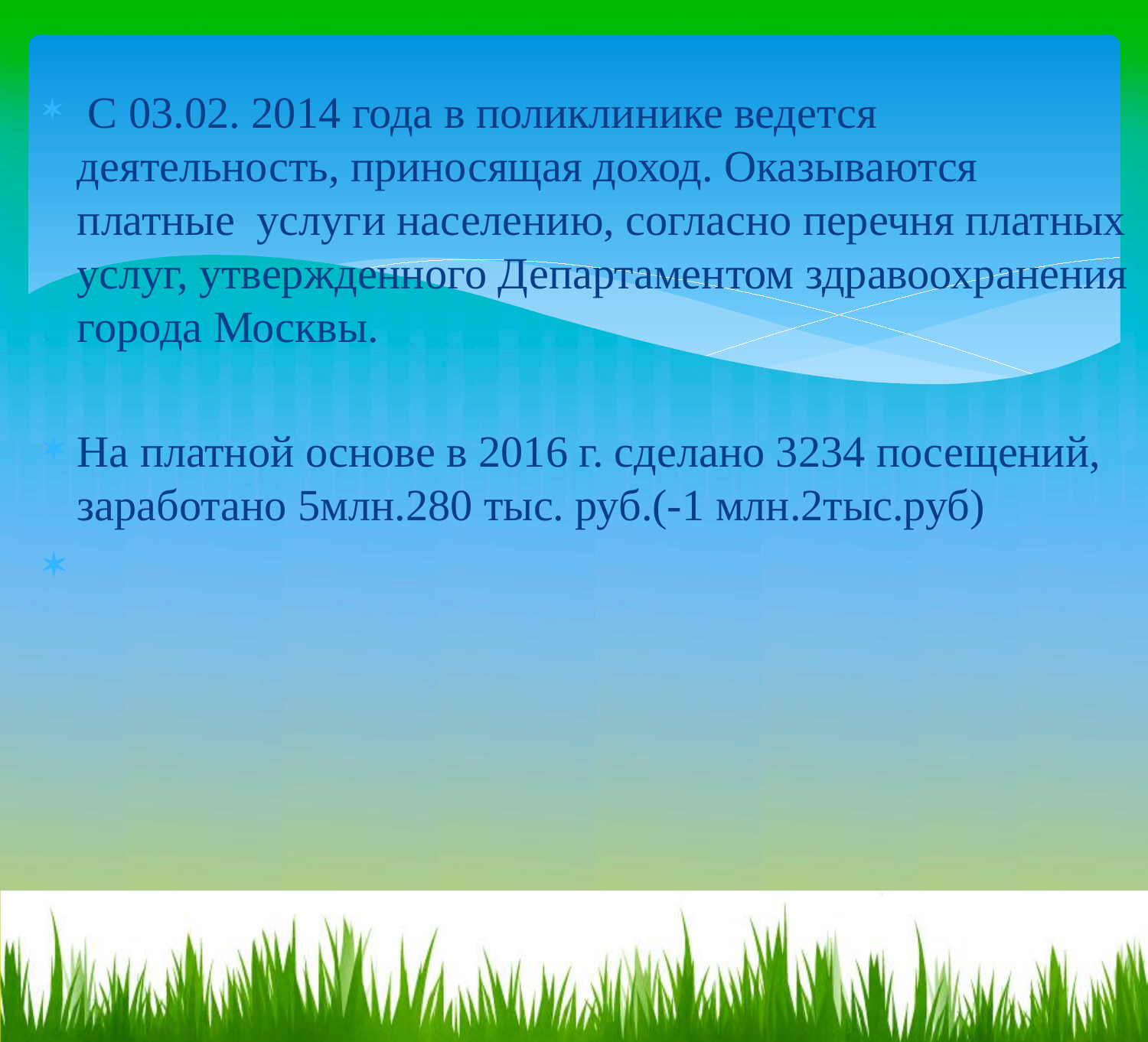

#
 С 03.02. 2014 года в поликлинике ведется деятельность, приносящая доход. Оказываются платные  услуги населению, согласно перечня платных услуг, утвержденного Департаментом здравоохранения города Москвы.

На платной основе в 2016 г. сделано 3234 посещений, заработано 5млн.280 тыс. руб.(-1 млн.2тыс.руб)